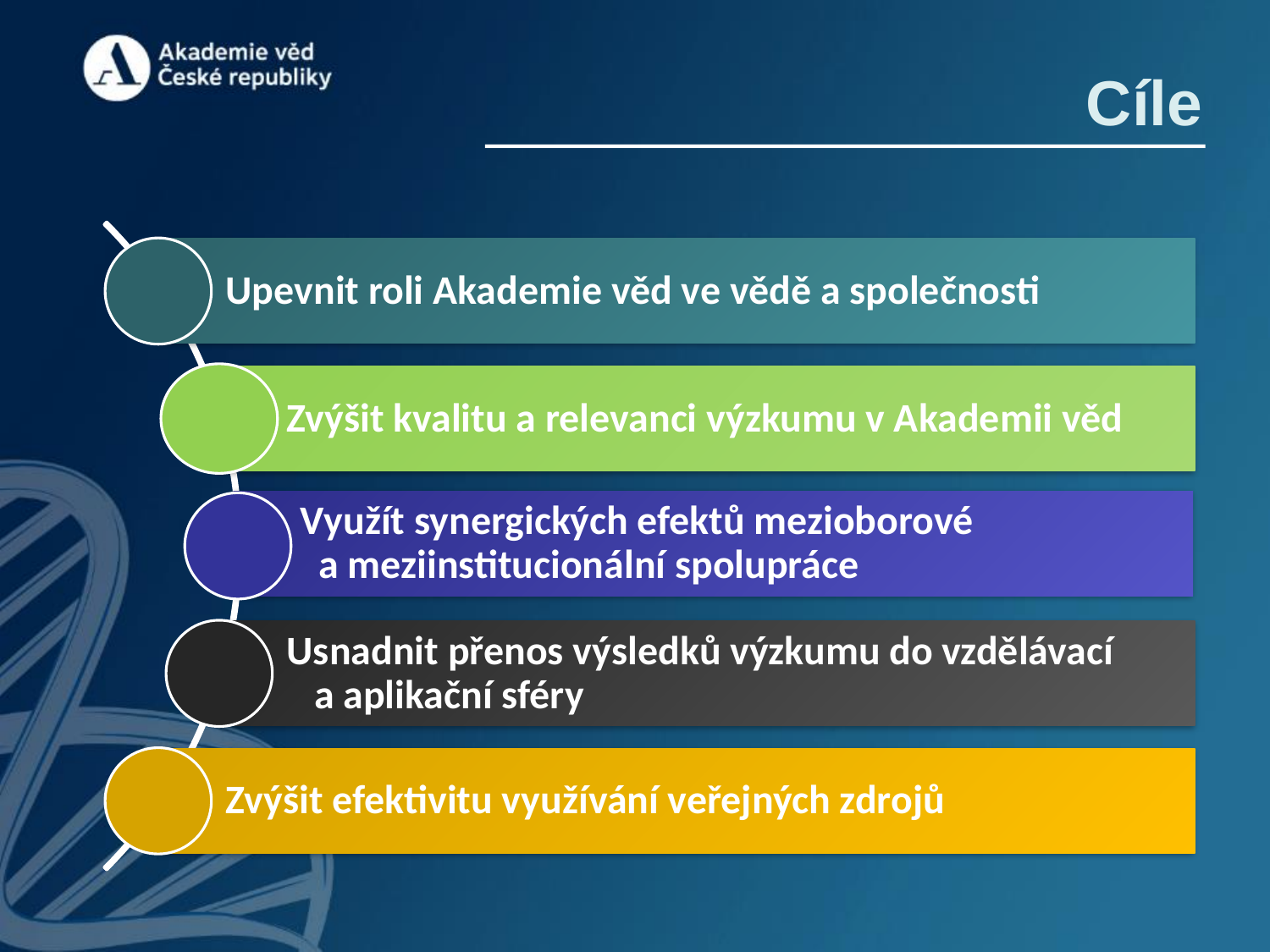

Cíle

Upevnit roli Akademie věd ve vědě a společnosti
Zvýšit kvalitu a relevanci výzkumu v Akademii věd
Využít synergických efektů mezioborové                          a meziinstitucionální spolupráce
Usnadnit přenos výsledků výzkumu do vzdělávací           a aplikační sféry
Zvýšit efektivitu využívání veřejných zdrojů